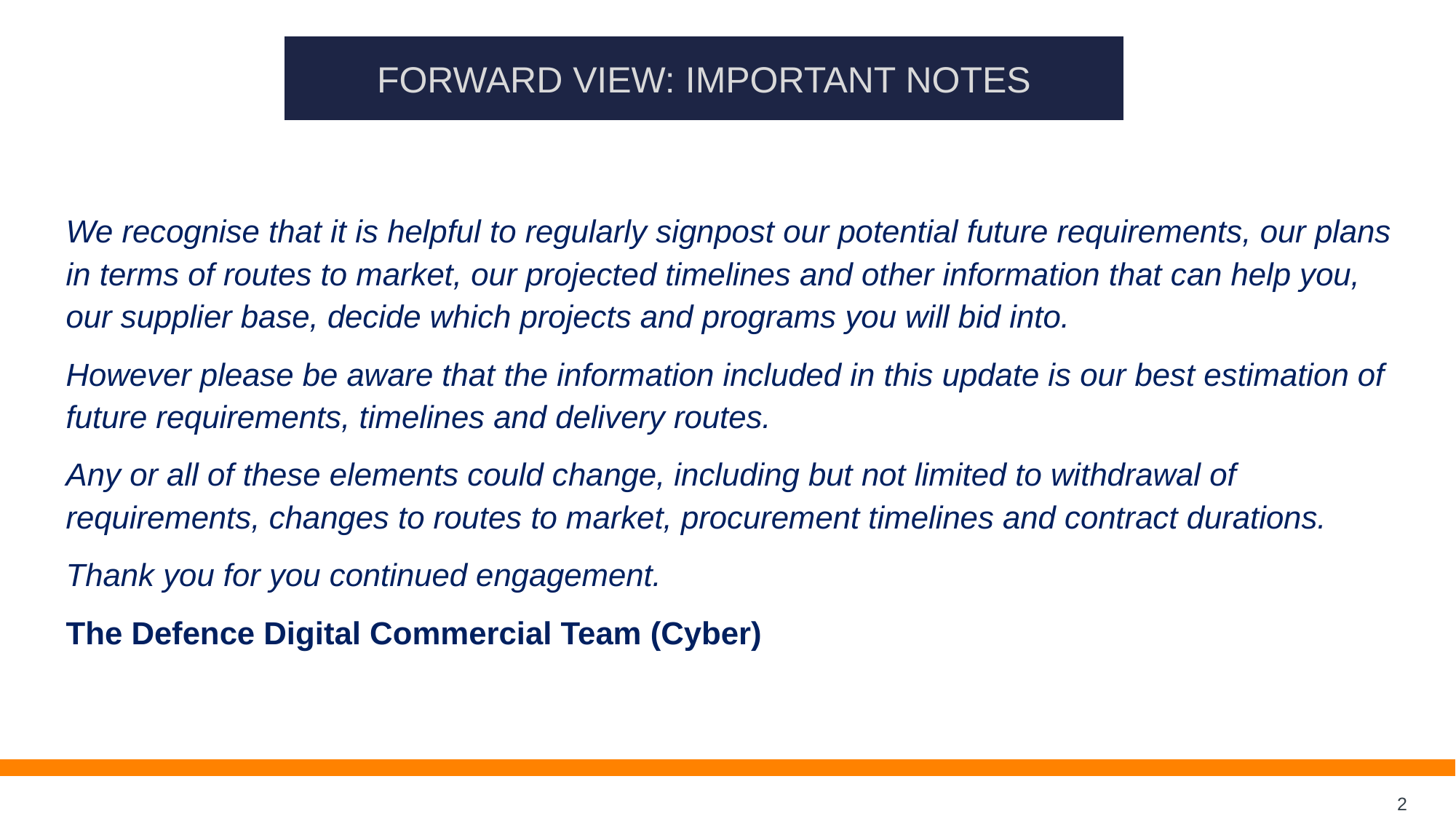

FORWARD VIEW: IMPORTANT NOTES
We recognise that it is helpful to regularly signpost our potential future requirements, our plans in terms of routes to market, our projected timelines and other information that can help you, our supplier base, decide which projects and programs you will bid into.
However please be aware that the information included in this update is our best estimation of future requirements, timelines and delivery routes.
Any or all of these elements could change, including but not limited to withdrawal of requirements, changes to routes to market, procurement timelines and contract durations.
Thank you for you continued engagement.
The Defence Digital Commercial Team (Cyber)
2